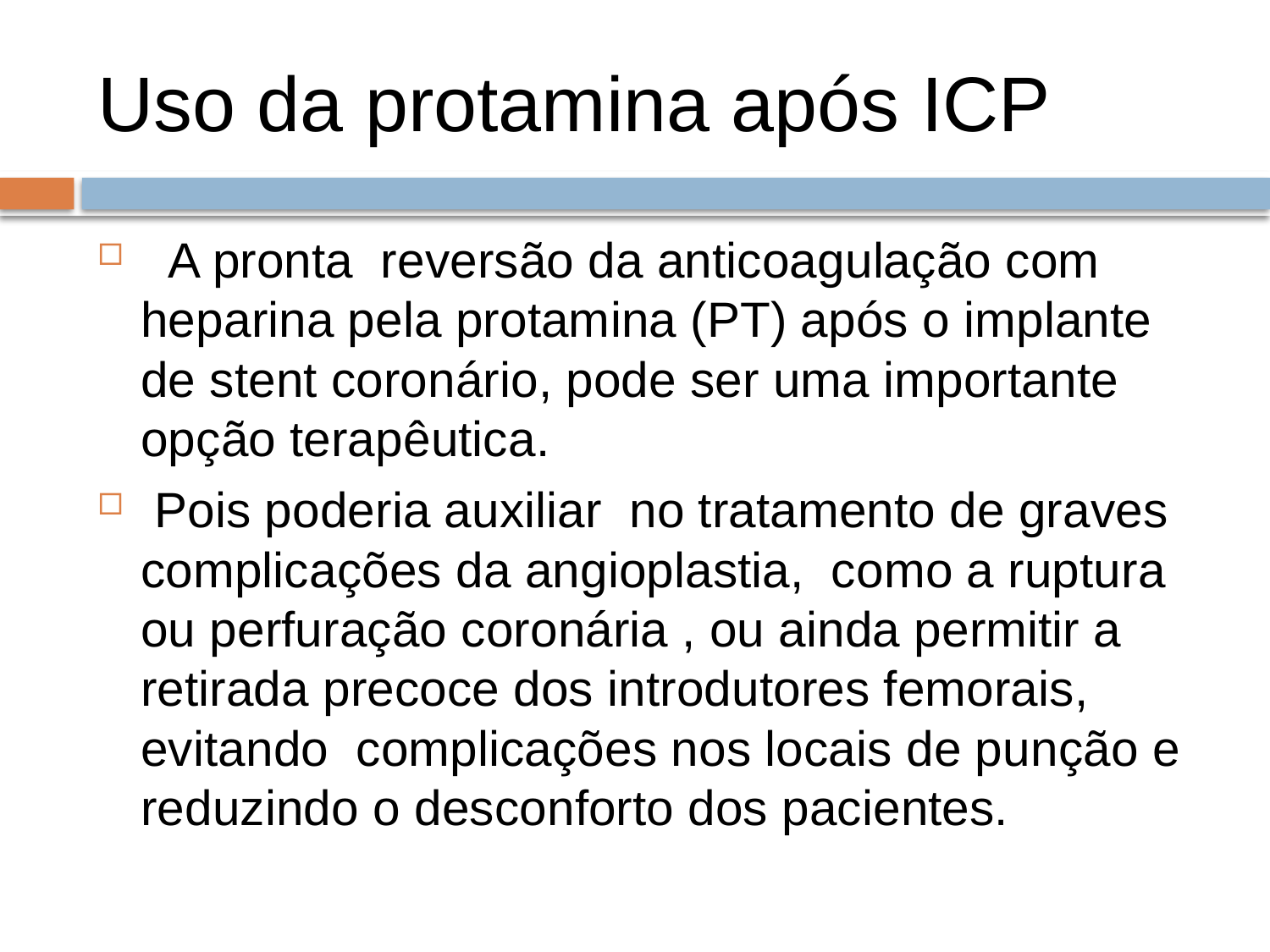

# Uso da protamina após ICP
  A pronta  reversão da anticoagulação com heparina pela protamina (PT) após o implante de stent coronário, pode ser uma importante opção terapêutica.
 Pois poderia auxiliar  no tratamento de graves complicações da angioplastia,  como a ruptura ou perfuração coronária , ou ainda permitir a retirada precoce dos introdutores femorais, evitando  complicações nos locais de punção e reduzindo o desconforto dos pacientes.